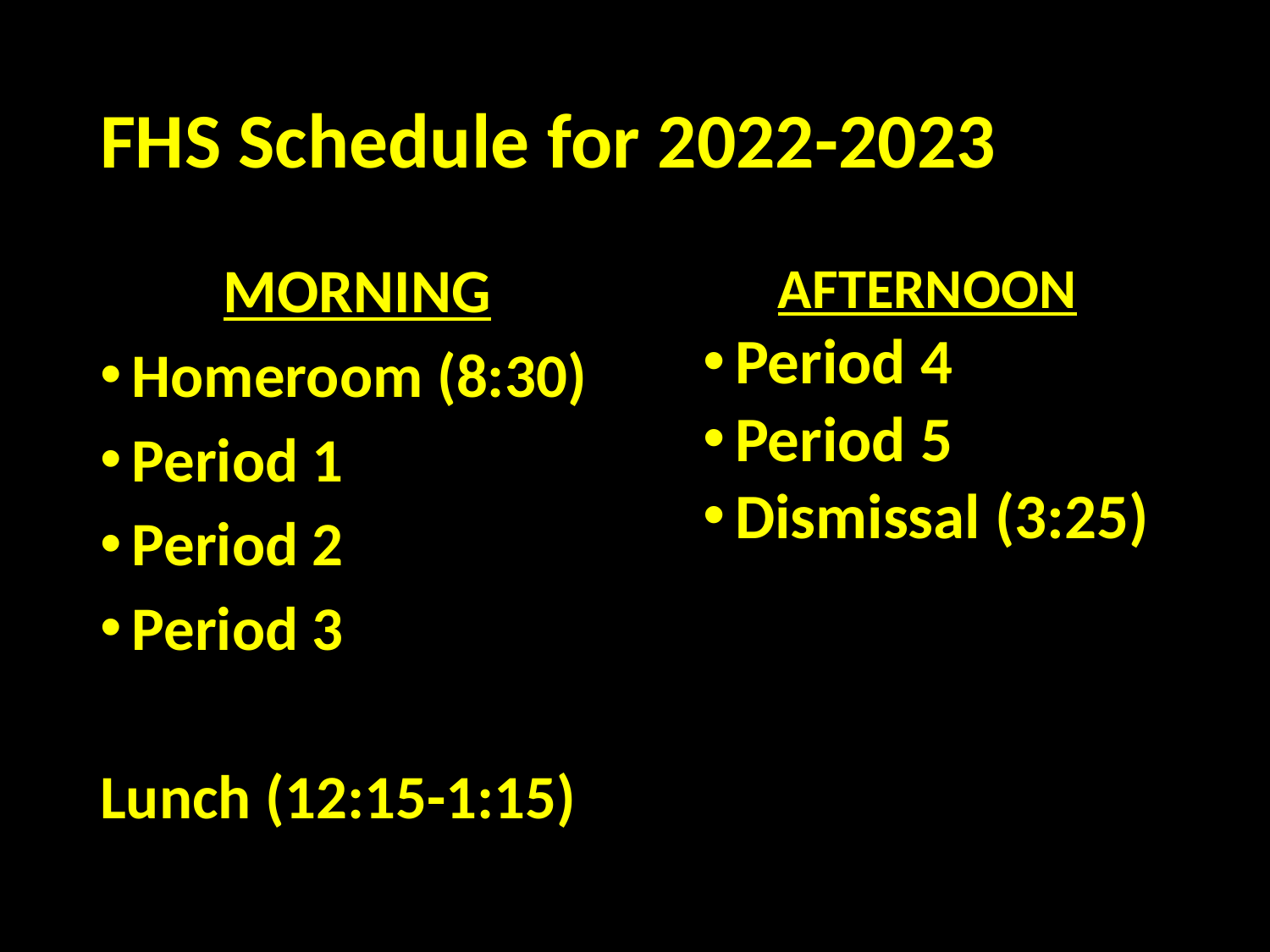

# FHS Schedule for 2022-2023
MORNING
Homeroom (8:30)
Period 1
Period 2
Period 3

Lunch (12:15-1:15)

AFTERNOON
Period 4
Period 5
Dismissal (3:25)